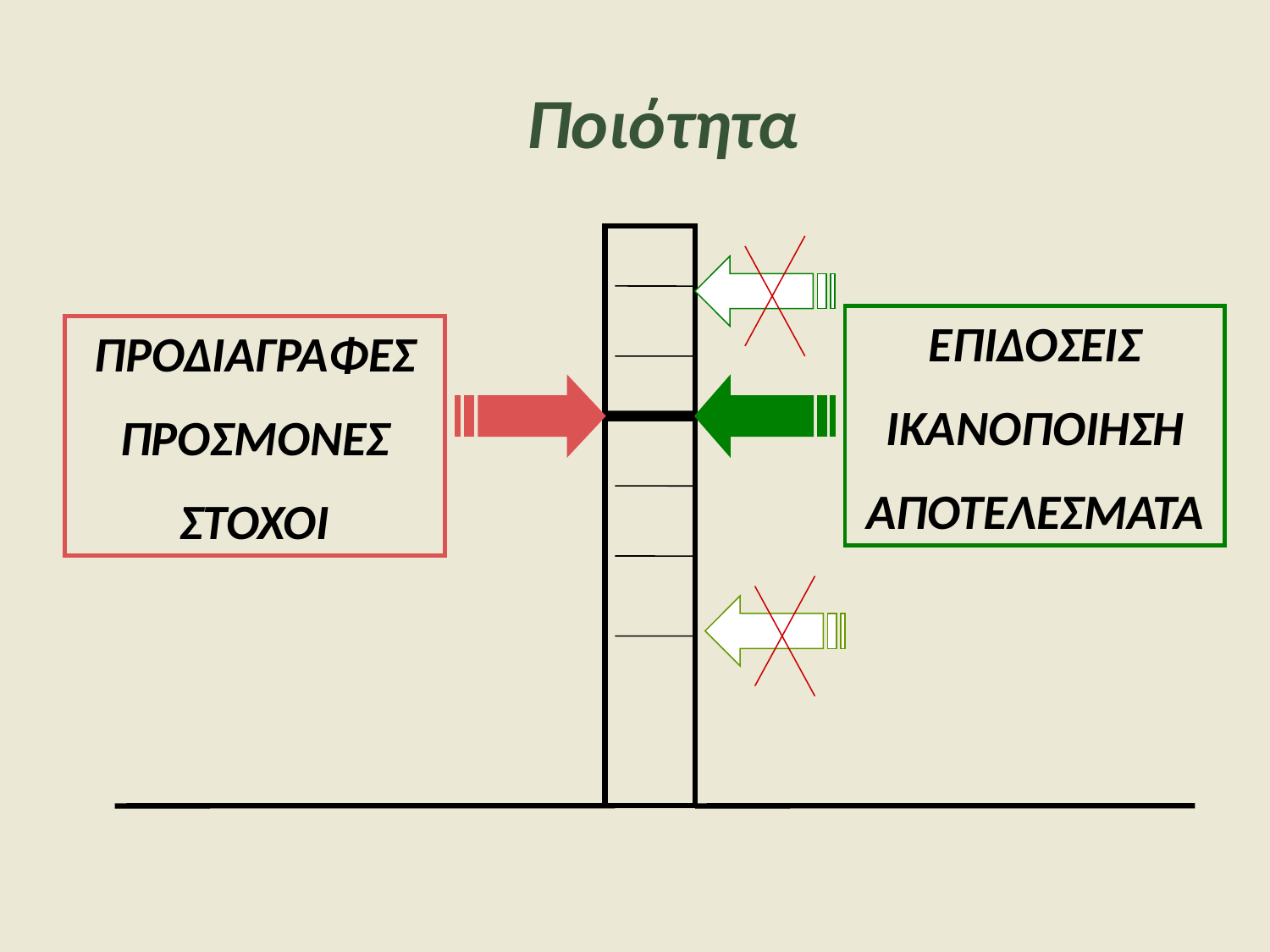

# Ποιότητα

ΕΠΙΔΟΣΕΙΣ
ΙΚΑΝΟΠΟΙΗΣΗ
ΑΠΟΤΕΛΕΣΜΑΤΑ
ΠΡΟΔΙΑΓΡΑΦΕΣ
ΠΡΟΣΜΟΝΕΣ
ΣΤΟΧΟΙ